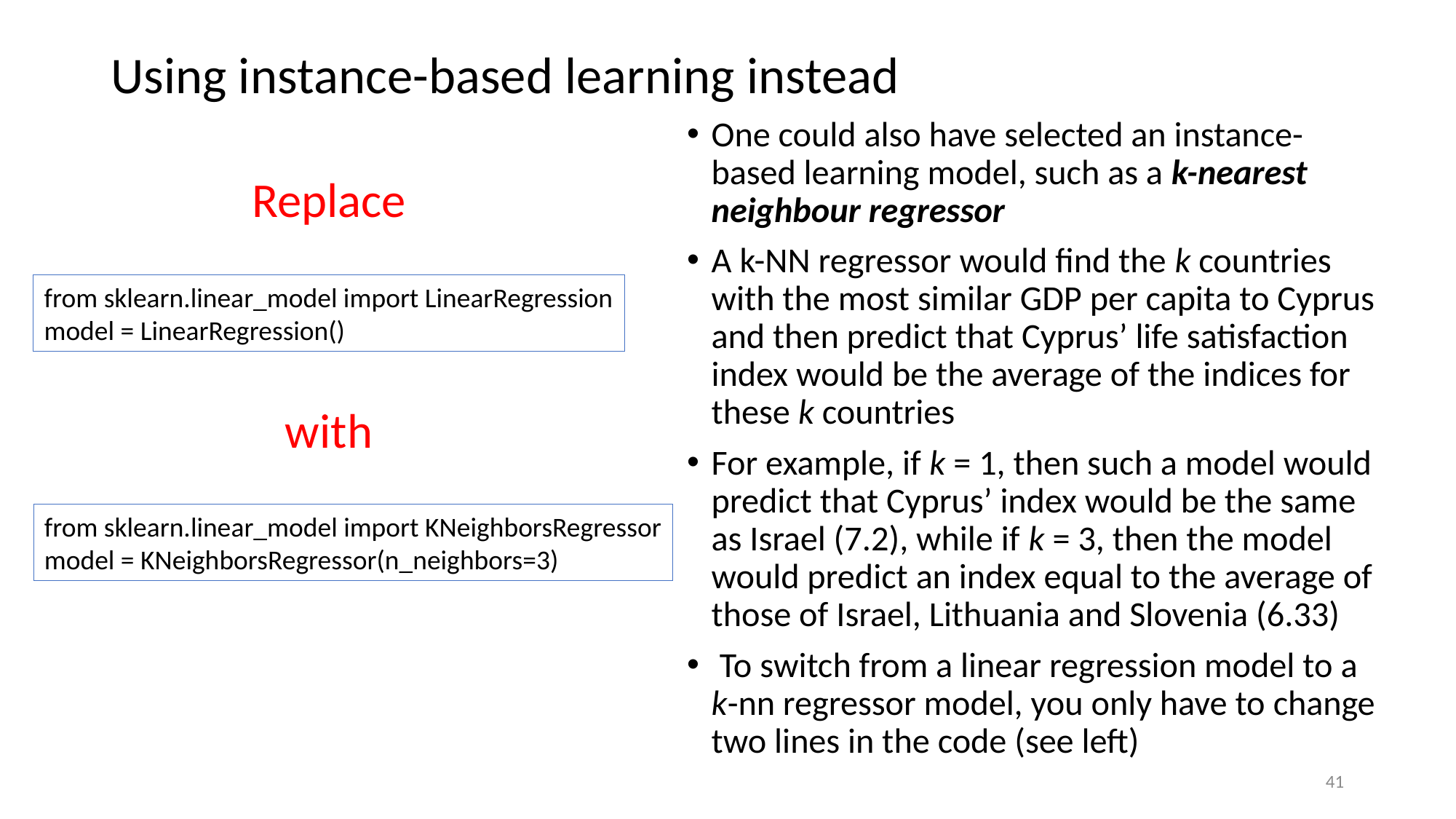

# Using instance-based learning instead
One could also have selected an instance-based learning model, such as a k-nearest neighbour regressor
A k-NN regressor would find the k countries with the most similar GDP per capita to Cyprus and then predict that Cyprus’ life satisfaction index would be the average of the indices for these k countries
For example, if k = 1, then such a model would predict that Cyprus’ index would be the same as Israel (7.2), while if k = 3, then the model would predict an index equal to the average of those of Israel, Lithuania and Slovenia (6.33)
 To switch from a linear regression model to a k-nn regressor model, you only have to change two lines in the code (see left)
Replace
from sklearn.linear_model import LinearRegression
model = LinearRegression()
with
from sklearn.linear_model import KNeighborsRegressor
model = KNeighborsRegressor(n_neighbors=3)
41